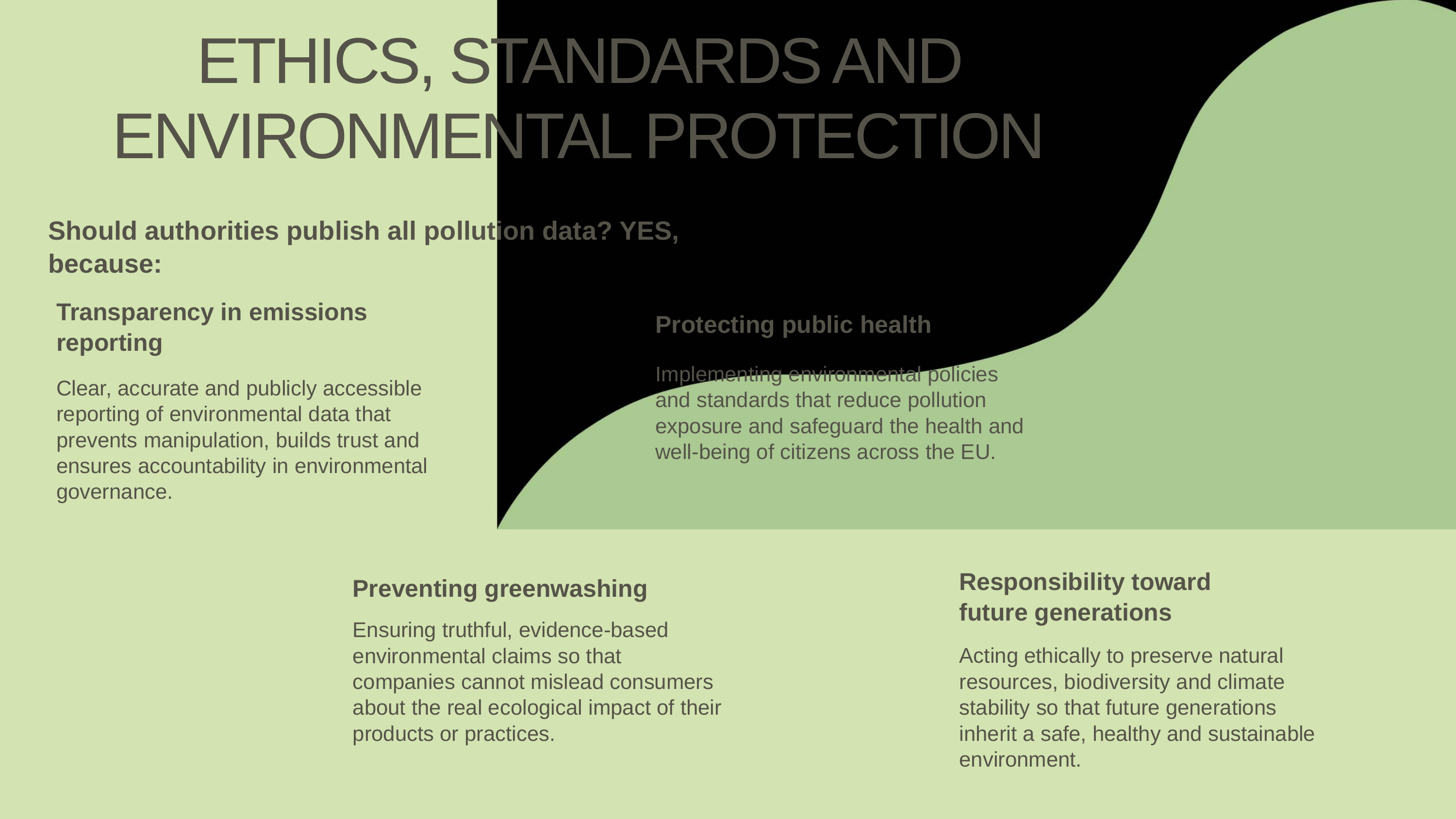

ETHICS, STANDARDS AND ENVIRONMENTAL PROTECTION

Should authorities publish all pollution data? YES, because:
Transparency in emissions reporting
Clear, accurate and publicly accessible reporting of environmental data that prevents manipulation, builds trust and ensures accountability in environmental governance.
Protecting public health
Implementing environmental policies and standards that reduce pollution exposure and safeguard the health and well‑being of citizens across the EU.

Responsibility toward future generations
Acting ethically to preserve natural resources, biodiversity and climate stability so that future generations inherit a safe, healthy and sustainable environment.
Preventing greenwashing
Ensuring truthful, evidence‑based environmental claims so that companies cannot mislead consumers about the real ecological impact of their products or practices.